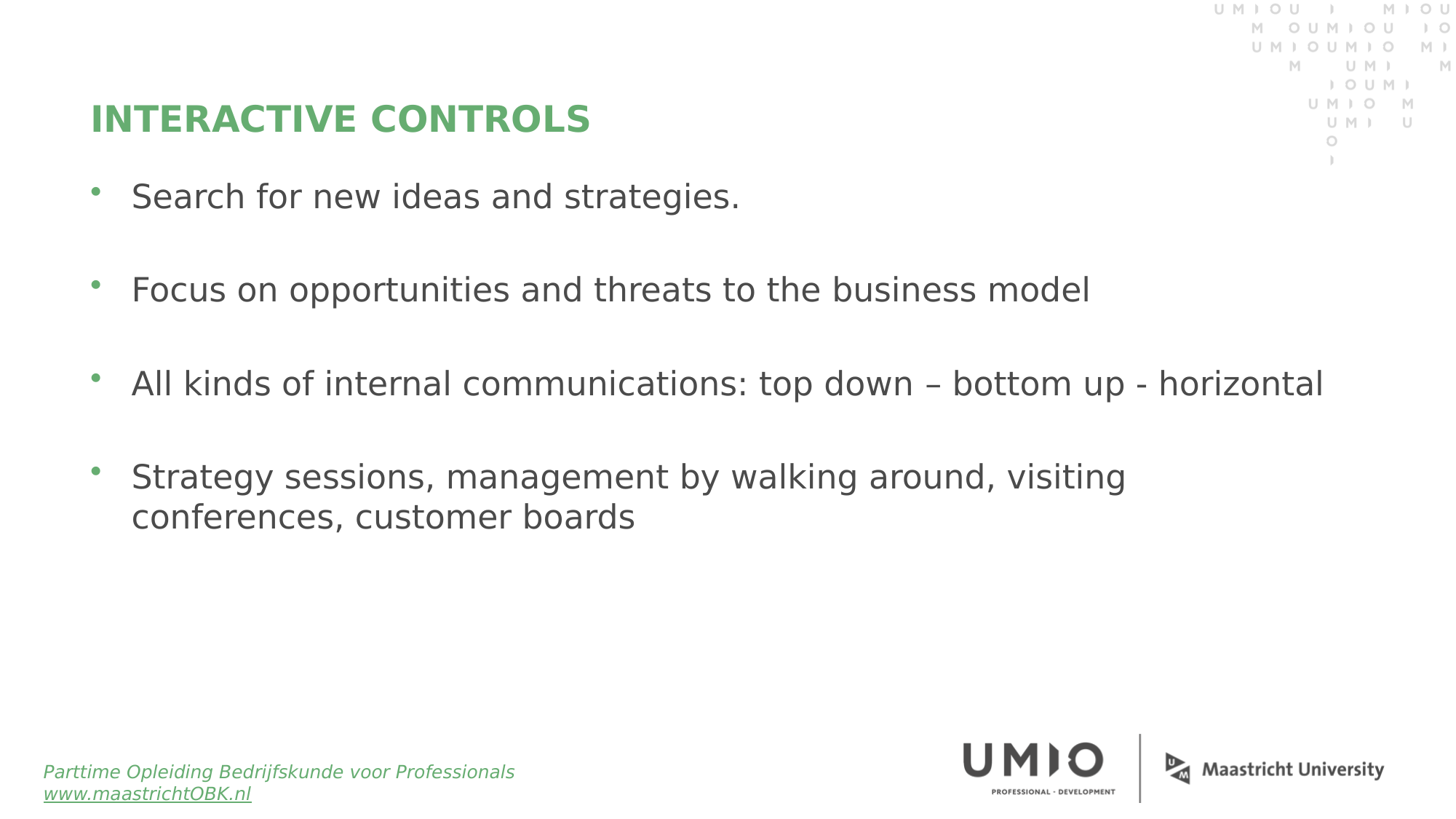

INTERACTIVE CONTROLS
Search for new ideas and strategies.

Focus on opportunities and threats to the business model

All kinds of internal communications: top down – bottom up - horizontal

Strategy sessions, management by walking around, visiting conferences, customer boards
Parttime Opleiding Bedrijfskunde voor Professionals
www.maastrichtOBK.nl